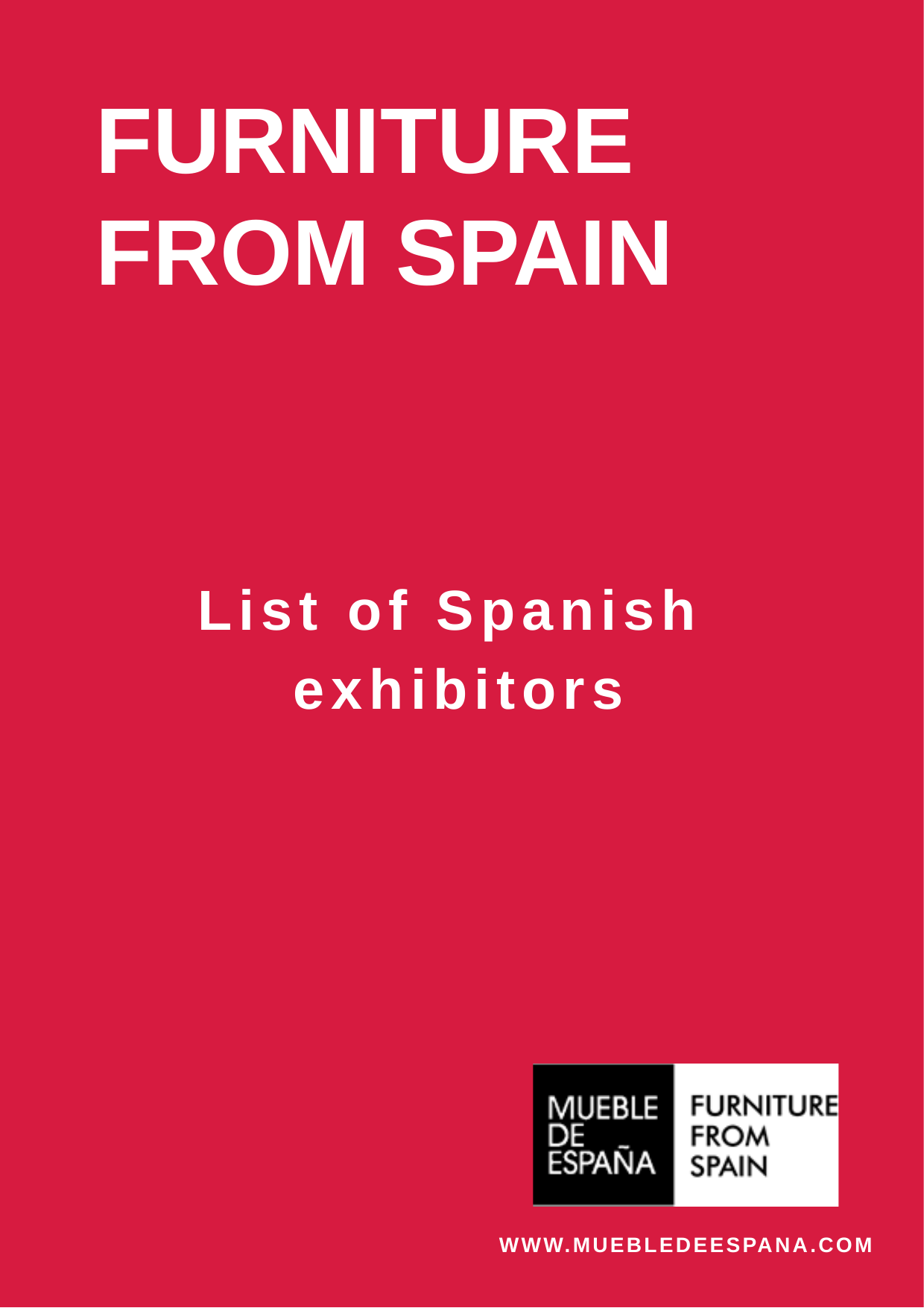

FURNITURE FROM SPAIN

List of Spanish
exhibitors

WWW.MUEBLEDEESPANA.COM